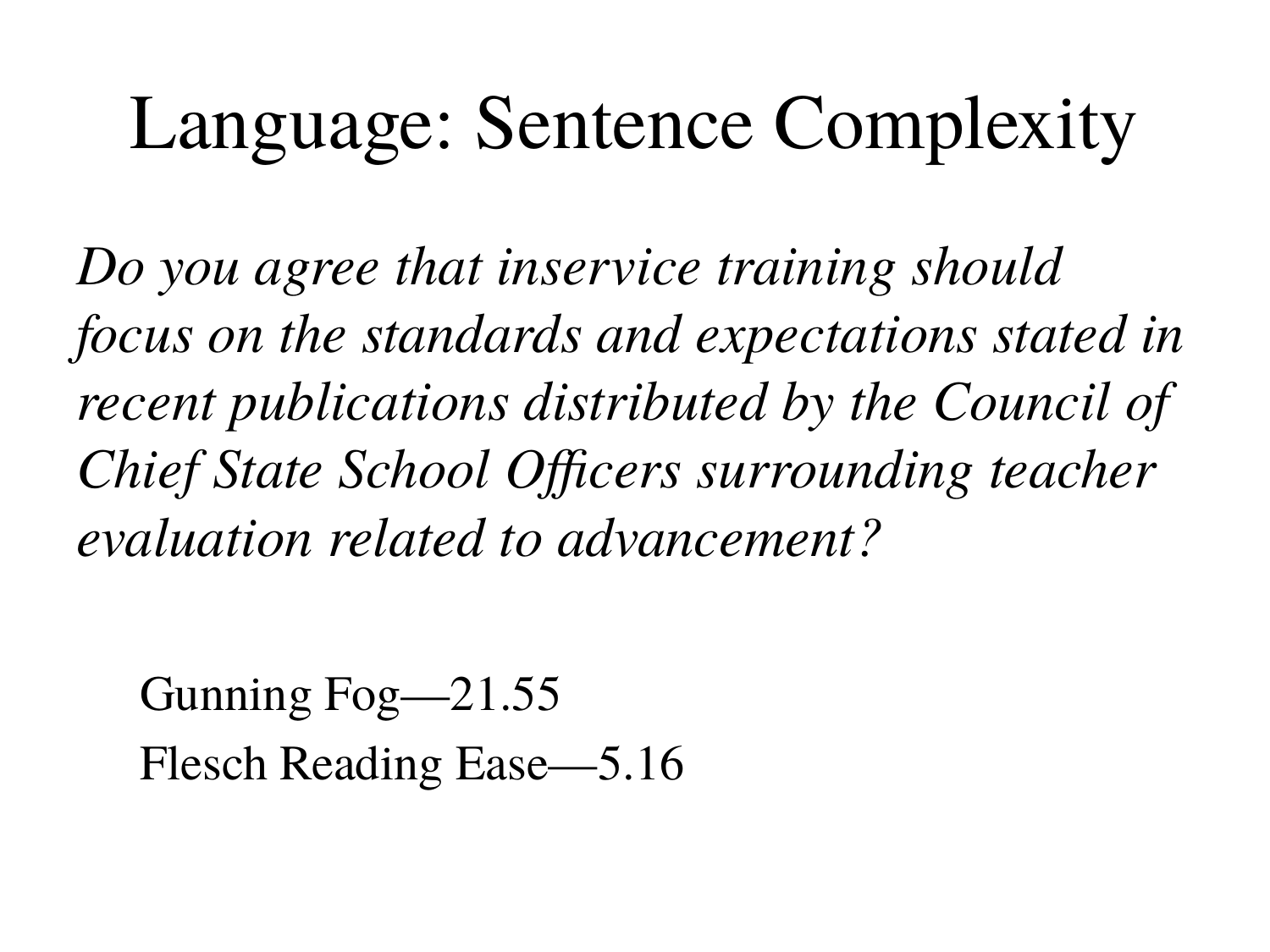

# Language: Sentence Complexity
Do you agree that inservice training should focus on the standards and expectations stated in recent publications distributed by the Council of Chief State School Officers surrounding teacher evaluation related to advancement?

Gunning Fog—21.55
Flesch Reading Ease—5.16